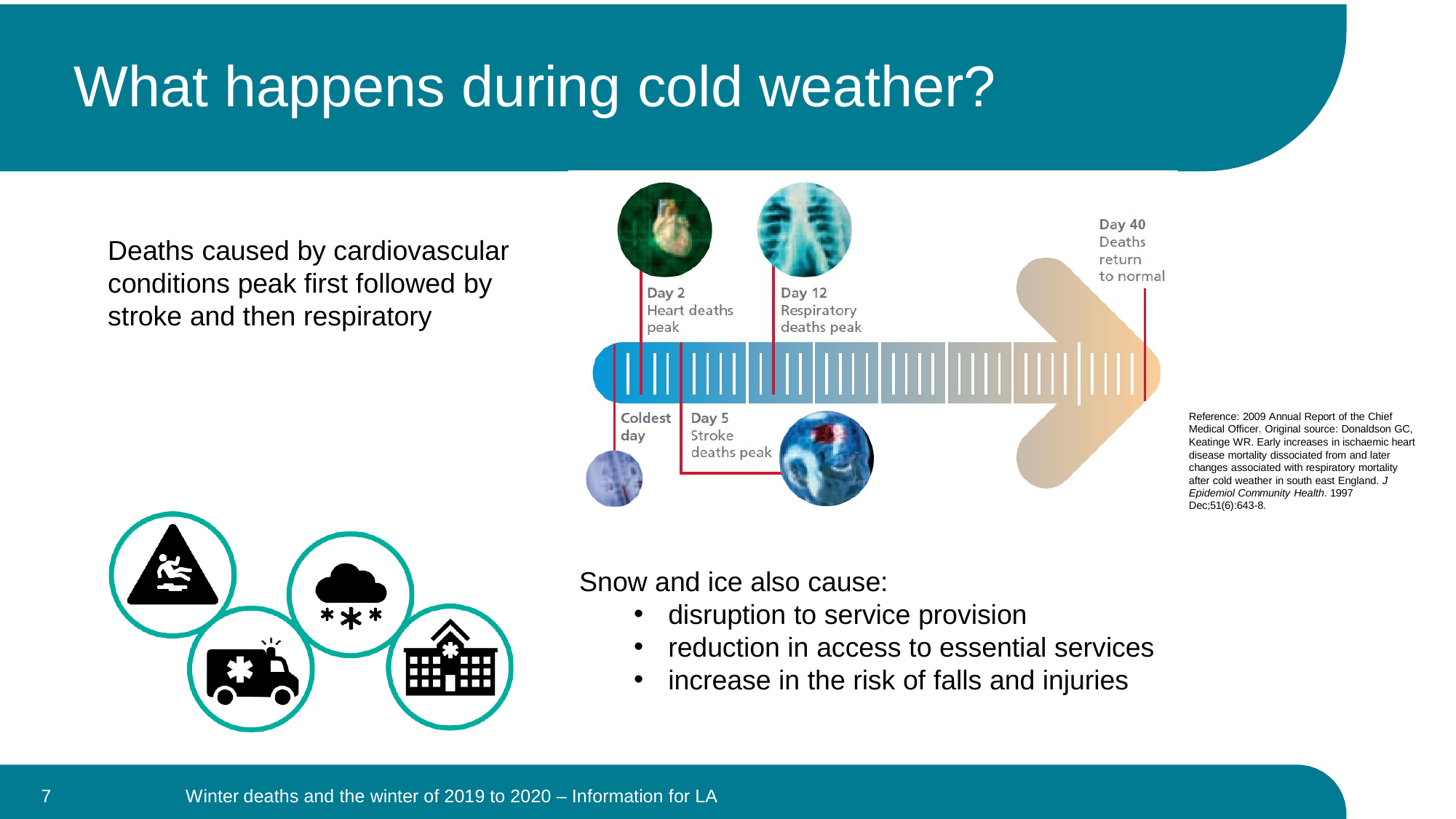

# What happens during cold weather?

Deaths caused by cardiovascular conditions peak first followed by stroke and then respiratory
Reference: 2009 Annual Report of the Chief Medical Officer. Original source: Donaldson GC, Keatinge WR. Early increases in ischaemic heart disease mortality dissociated from and later changes associated with respiratory mortality after cold weather in south east England. J Epidemiol Community Health. 1997 Dec;51(6):643-8.

Snow and ice also cause:
disruption to service provision
reduction in access to essential services
increase in the risk of falls and injuries
7
Winter deaths and the winter of 2019 to 2020 – Information for LA